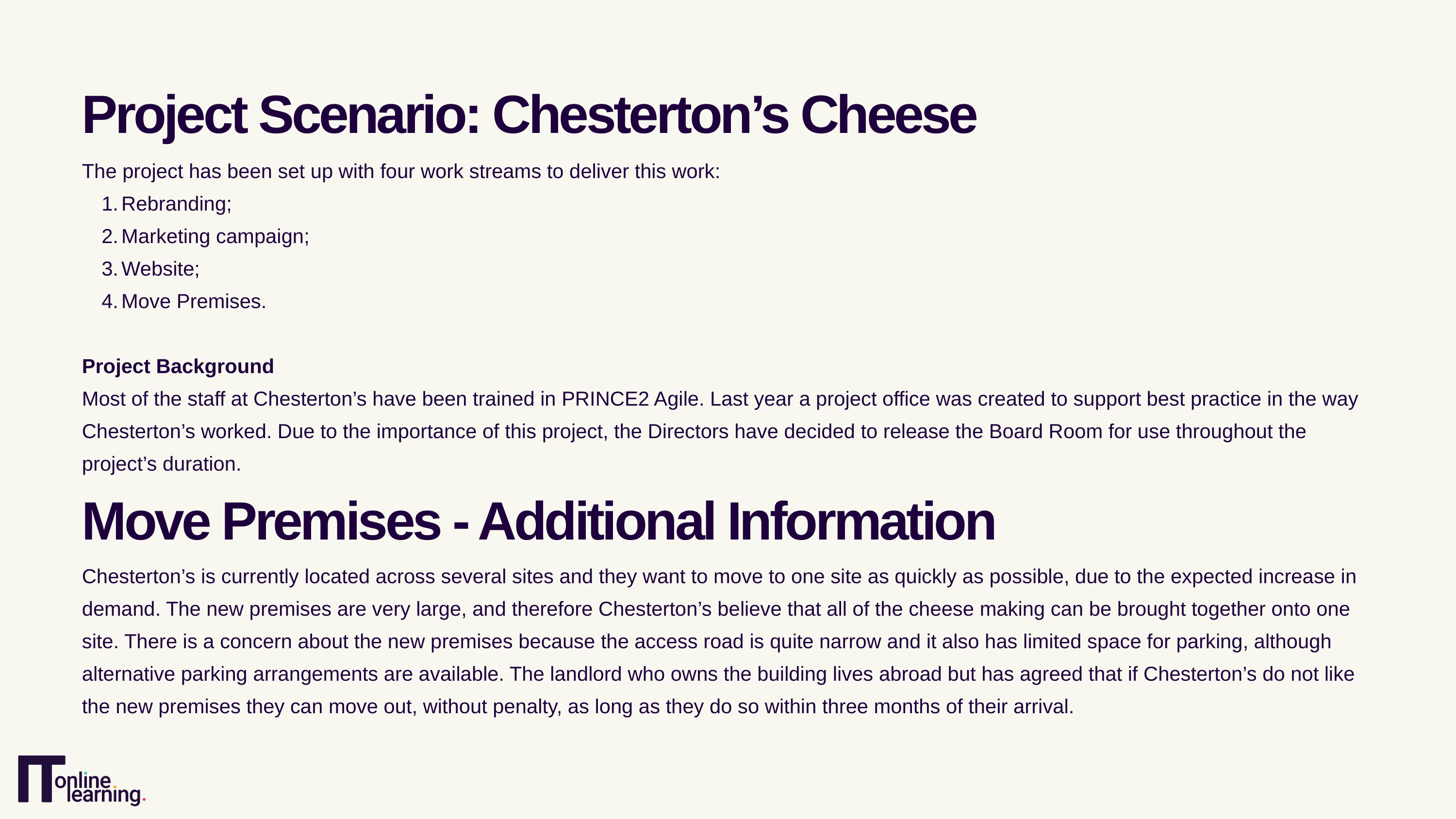

Project Scenario: Chesterton’s Cheese
The project has been set up with four work streams to deliver this work:
Rebranding;
Marketing campaign;
Website;
Move Premises.

Project Background
Most of the staff at Chesterton’s have been trained in PRINCE2 Agile. Last year a project office was created to support best practice in the way Chesterton’s worked. Due to the importance of this project, the Directors have decided to release the Board Room for use throughout the project’s duration.
Move Premises - Additional Information
Chesterton’s is currently located across several sites and they want to move to one site as quickly as possible, due to the expected increase in demand. The new premises are very large, and therefore Chesterton’s believe that all of the cheese making can be brought together onto one site. There is a concern about the new premises because the access road is quite narrow and it also has limited space for parking, although alternative parking arrangements are available. The landlord who owns the building lives abroad but has agreed that if Chesterton’s do not like the new premises they can move out, without penalty, as long as they do so within three months of their arrival.